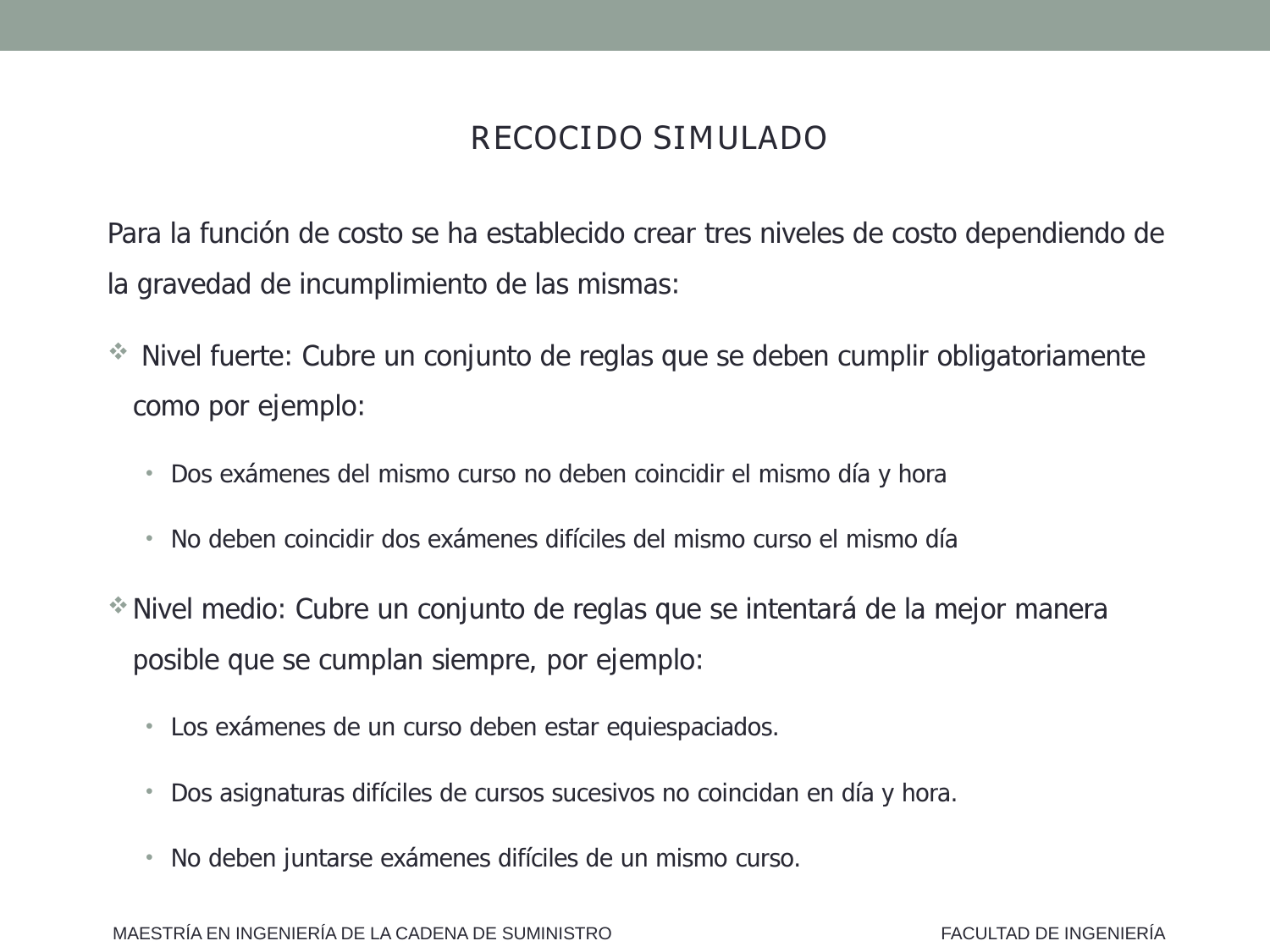

RECOCIDO SIMULADO

Para la función de costo se ha establecido crear tres niveles de costo dependiendo de la gravedad de incumplimiento de las mismas:
 Nivel fuerte: Cubre un conjunto de reglas que se deben cumplir obligatoriamente como por ejemplo:
Dos exámenes del mismo curso no deben coincidir el mismo día y hora
No deben coincidir dos exámenes difíciles del mismo curso el mismo día
Nivel medio: Cubre un conjunto de reglas que se intentará de la mejor manera posible que se cumplan siempre, por ejemplo:
Los exámenes de un curso deben estar equiespaciados.
Dos asignaturas difíciles de cursos sucesivos no coincidan en día y hora.
No deben juntarse exámenes difíciles de un mismo curso.
MAESTRÍA EN INGENIERÍA DE LA CADENA DE SUMINISTRO
FACULTAD DE INGENIERÍA